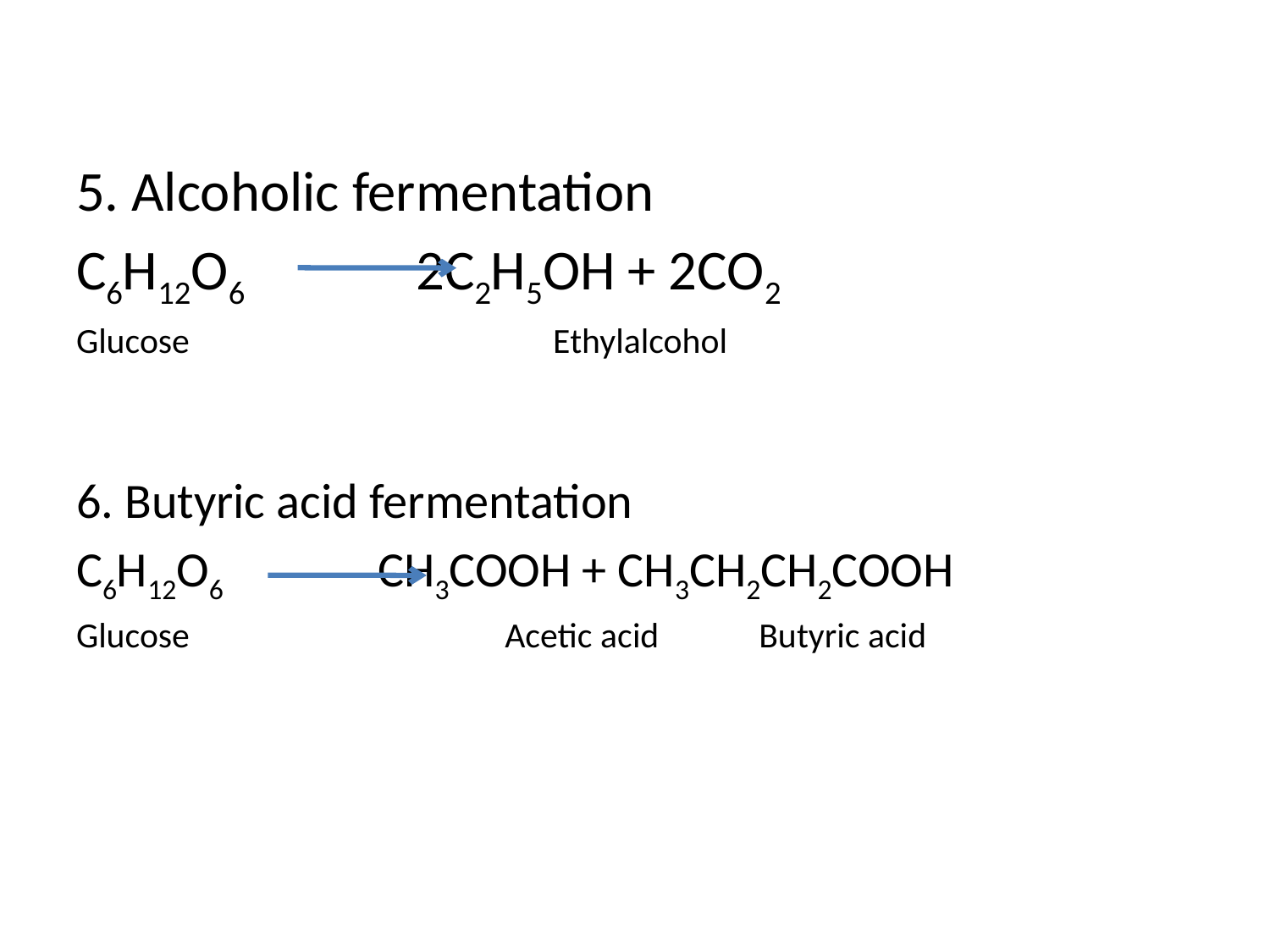

5. Alcoholic fermentation
C6H12O6		   2C2H5OH + 2CO2
Glucose			      Ethylalcohol

6. Butyric acid fermentation
C6H12O6		CH3COOH + CH3CH2CH2COOH
Glucose 			Acetic acid 	Butyric acid